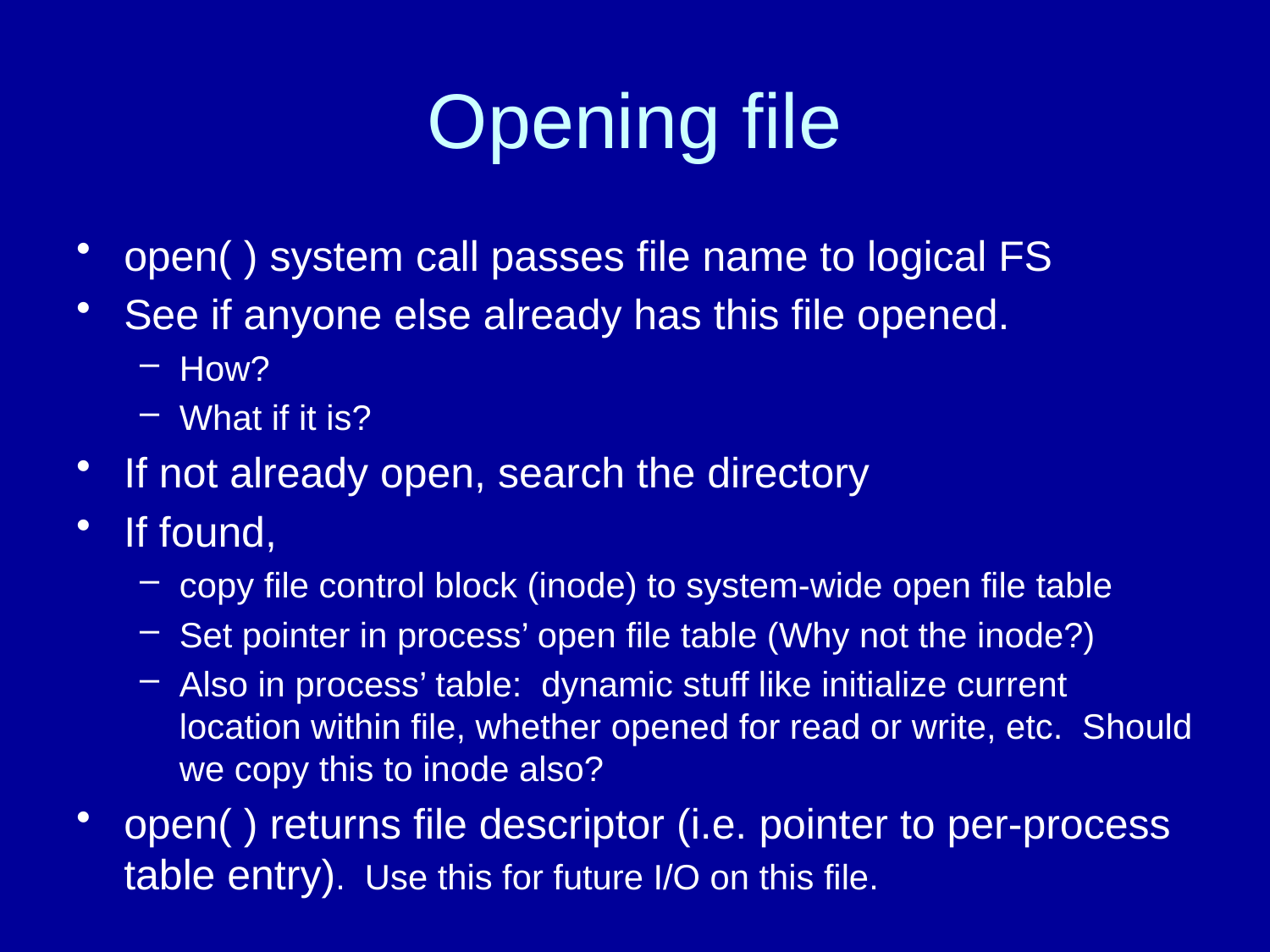

# Opening file
open( ) system call passes file name to logical FS
See if anyone else already has this file opened.
How?
What if it is?
If not already open, search the directory
If found,
copy file control block (inode) to system-wide open file table
Set pointer in process’ open file table (Why not the inode?)
Also in process’ table:  dynamic stuff like initialize current location within file, whether opened for read or write, etc.  Should we copy this to inode also?
open( ) returns file descriptor (i.e. pointer to per-process table entry).  Use this for future I/O on this file.